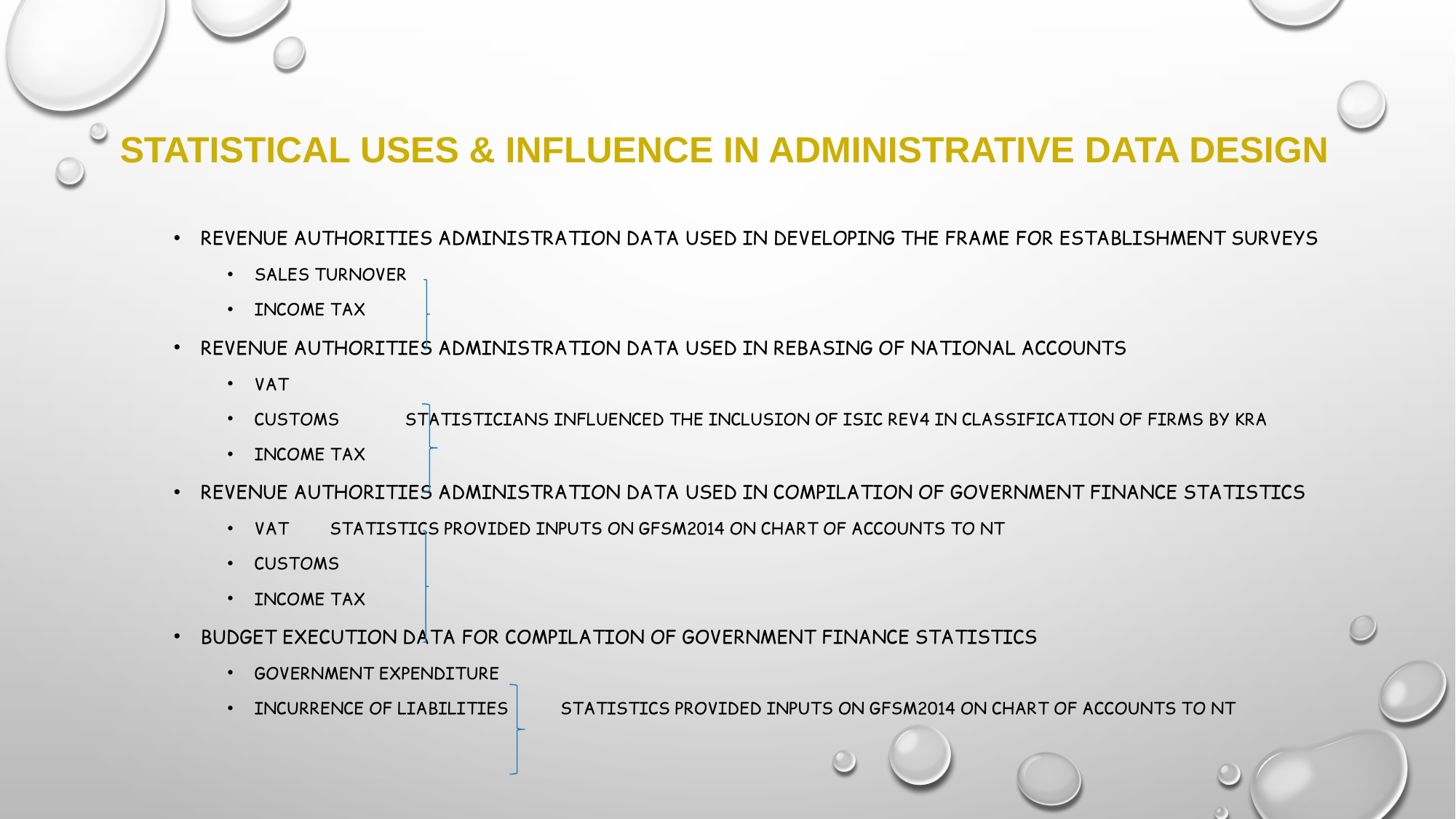

# statistical uses & Influence in Administrative data design
revenue authorities administration data used in developing the frame for establishment surveys
Sales Turnover
Income tax
revenue authorities administration data used in rebasing of national accounts
VAT
Customs	Statisticians influenced the inclusion of ISIC rev4 in classification OF FIRMS BY KRA
Income tax
revenue authorities administration data used in Compilation of government finance statistics
VAT 		statistics provided inputs On gfsm2014 on chart of accounts TO nt
Customs
Income tax
Budget execution data for compilation of government finance statistics
Government expenditure
Incurrence of liabilities	 statistics provided inputs On gfsm2014 on chart of accounts TO nt